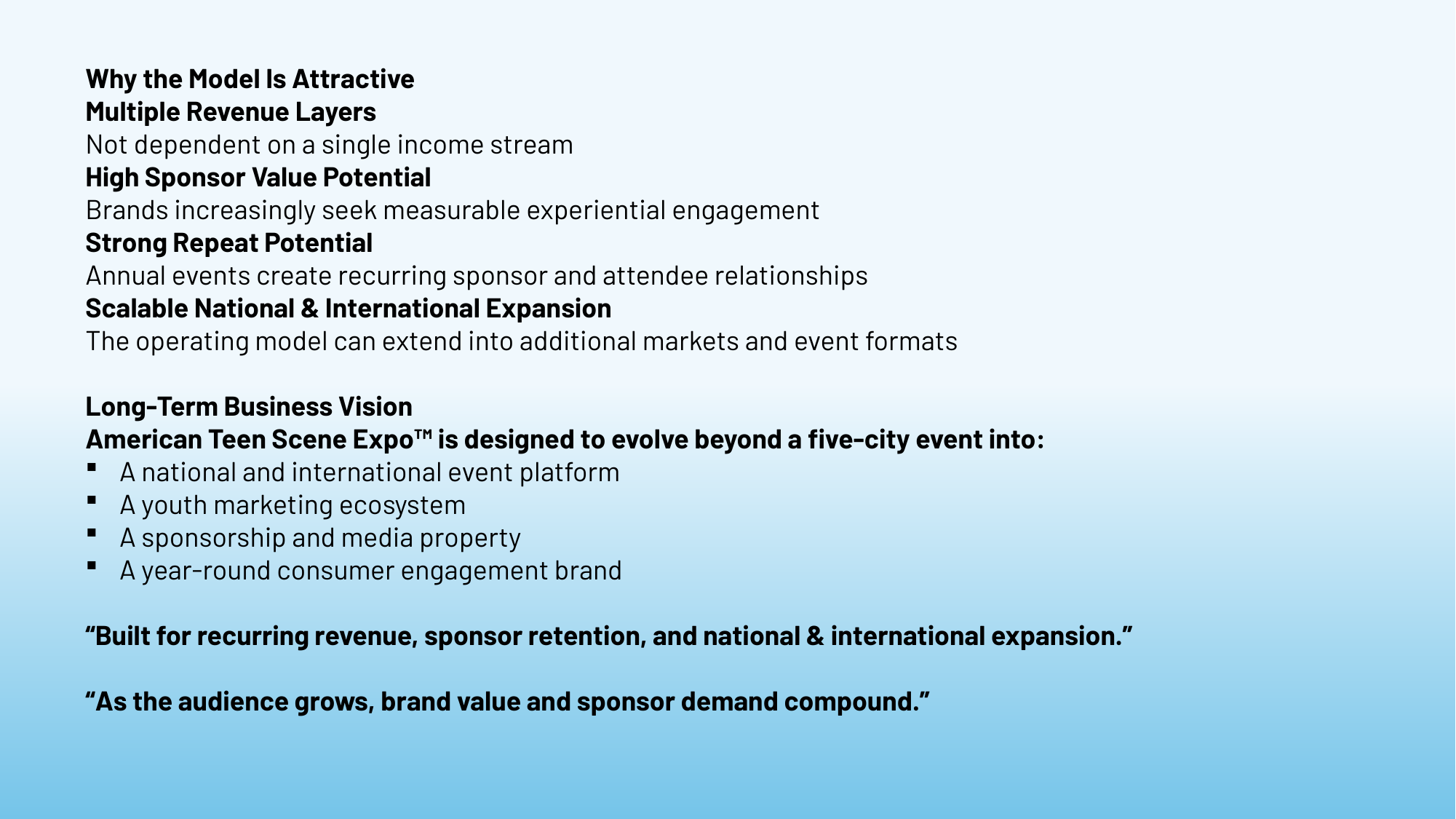

Why the Model Is Attractive
Multiple Revenue Layers
Not dependent on a single income stream
High Sponsor Value Potential
Brands increasingly seek measurable experiential engagement
Strong Repeat Potential
Annual events create recurring sponsor and attendee relationships
Scalable National & International Expansion
The operating model can extend into additional markets and event formats

Long-Term Business Vision
American Teen Scene Expo™ is designed to evolve beyond a five-city event into:
A national and international event platform
A youth marketing ecosystem
A sponsorship and media property
A year-round consumer engagement brand

“Built for recurring revenue, sponsor retention, and national & international expansion.”

“As the audience grows, brand value and sponsor demand compound.”